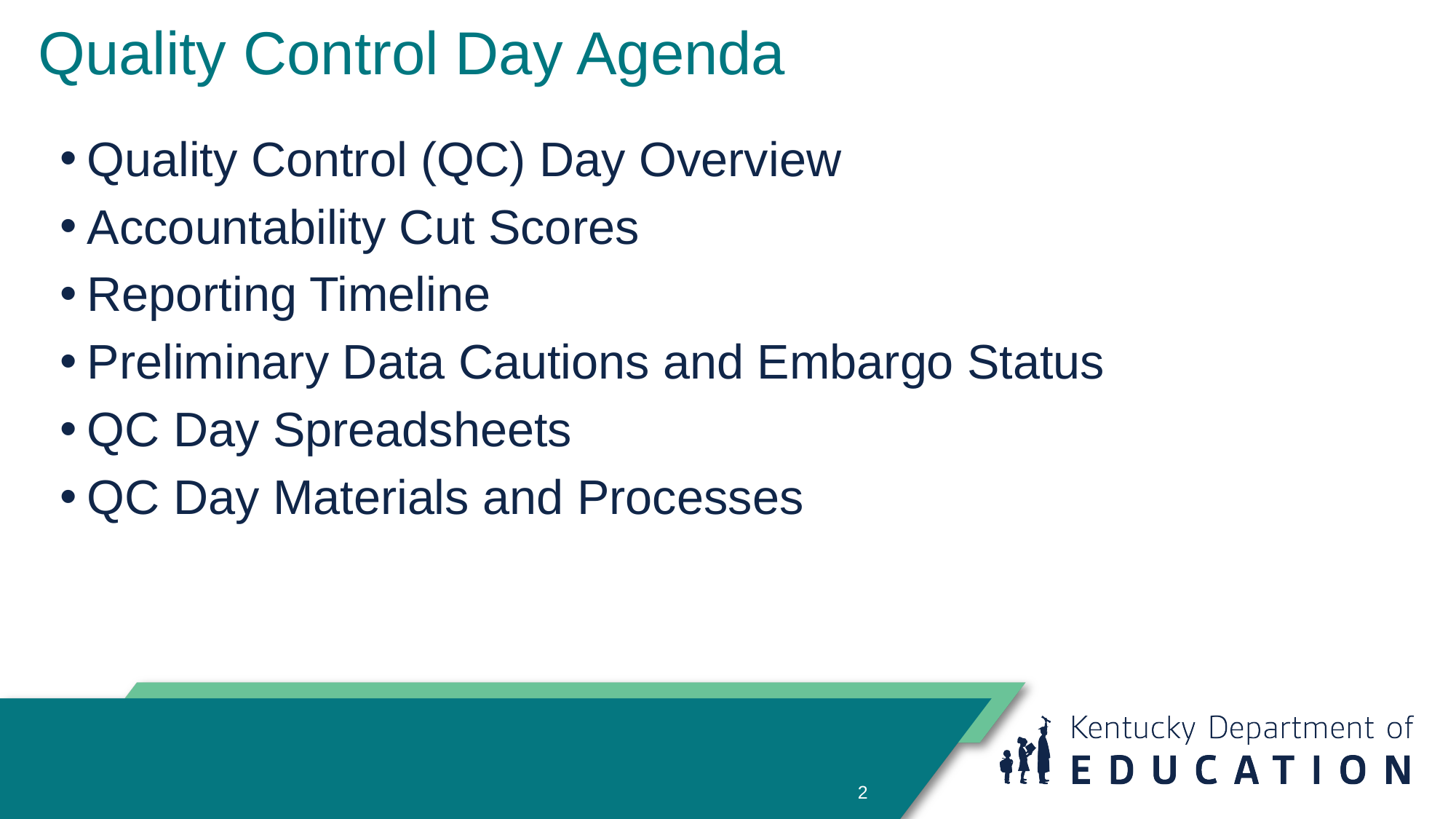

# Quality Control Day Agenda
Quality Control (QC) Day Overview
Accountability Cut Scores
Reporting Timeline
Preliminary Data Cautions and Embargo Status
QC Day Spreadsheets
QC Day Materials and Processes